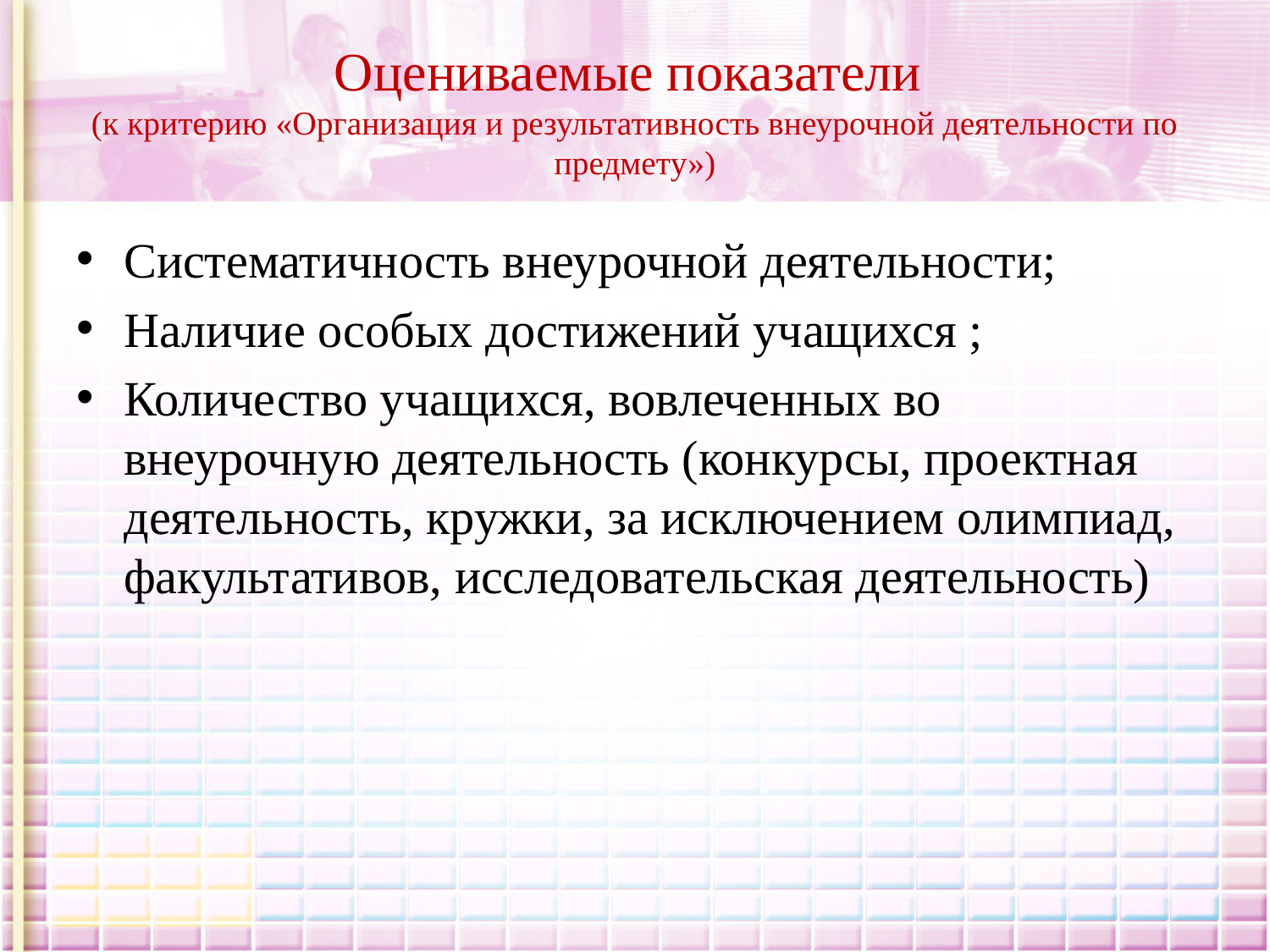

# Оцениваемые показатели (к критерию «Организация и результативность внеурочной деятельности по предмету»)
Систематичность внеурочной деятельности;
Наличие особых достижений учащихся ;
Количество учащихся, вовлеченных во внеурочную деятельность (конкурсы, проектная деятельность, кружки, за исключением олимпиад, факультативов, исследовательская деятельность)